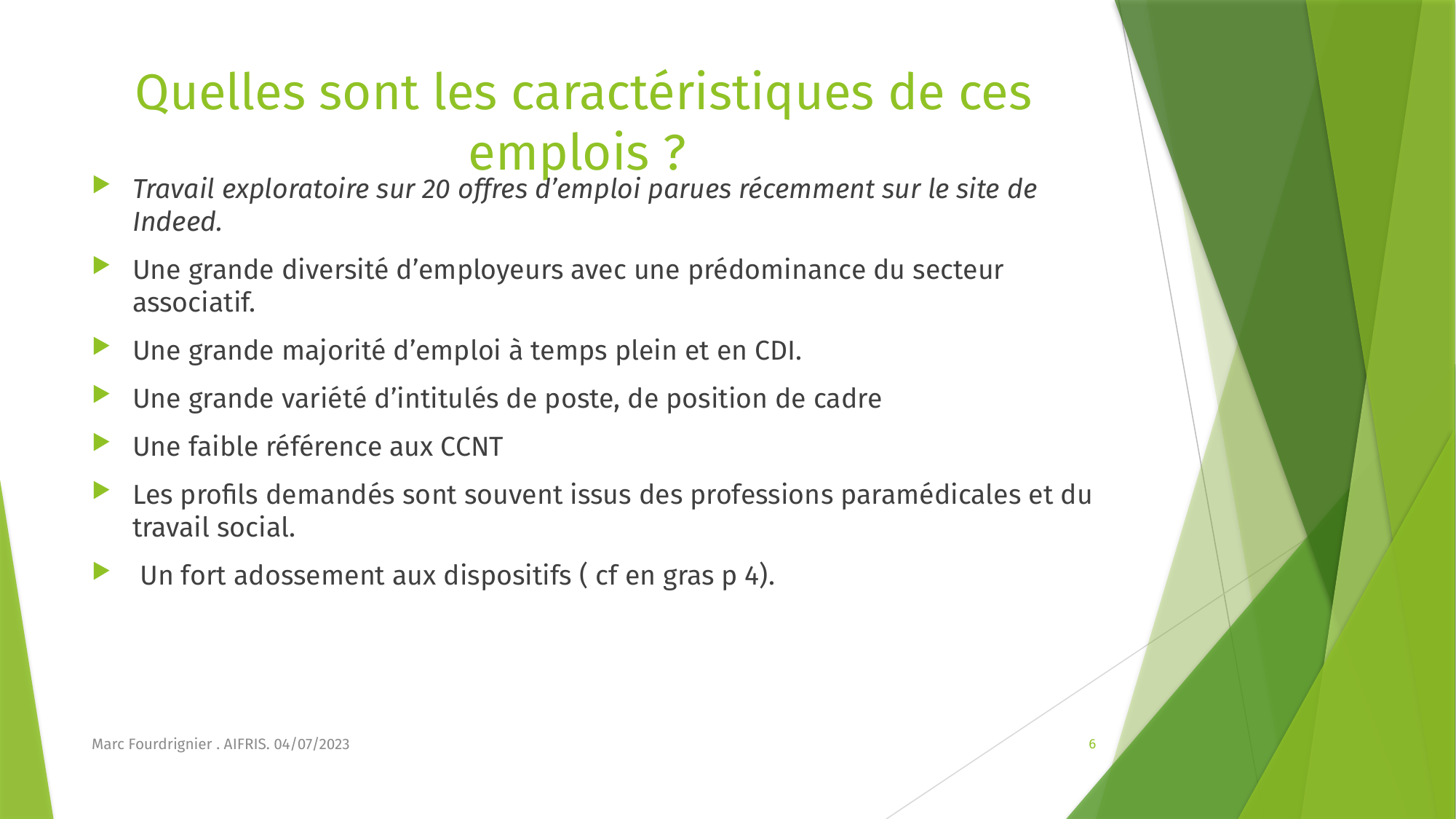

# Quelles sont les caractéristiques de ces emplois ?
Travail exploratoire sur 20 offres d’emploi parues récemment sur le site de Indeed.
Une grande diversité d’employeurs avec une prédominance du secteur associatif.
Une grande majorité d’emploi à temps plein et en CDI.
Une grande variété d’intitulés de poste, de position de cadre
Une faible référence aux CCNT
Les profils demandés sont souvent issus des professions paramédicales et du travail social.
 Un fort adossement aux dispositifs ( cf en gras p 4).
Marc Fourdrignier . AIFRIS. 04/07/2023
6